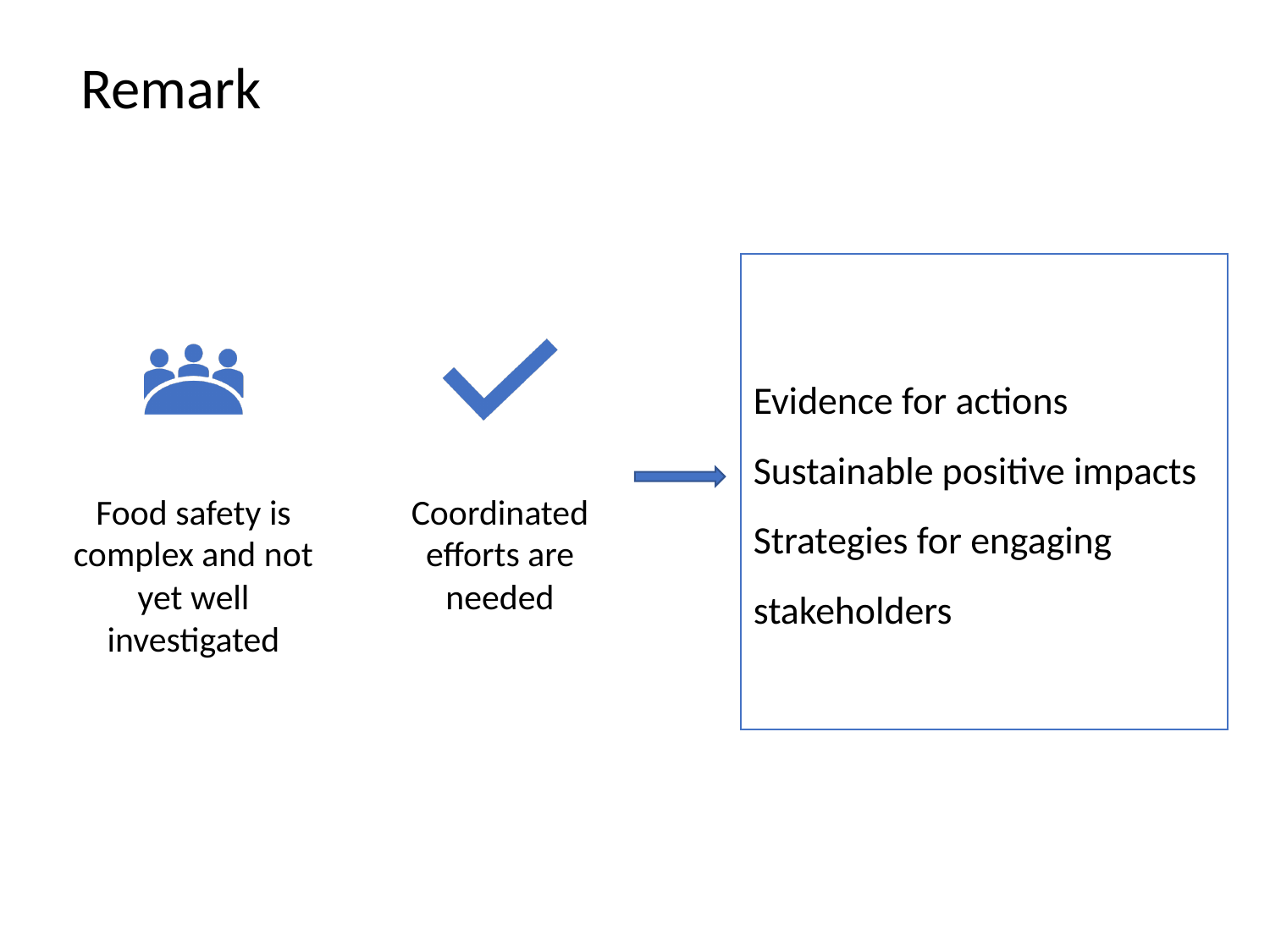

# Remark
Evidence for actions
Sustainable positive impacts Strategies for engaging stakeholders
Food safety is complex and not yet well investigated
Coordinated efforts are needed